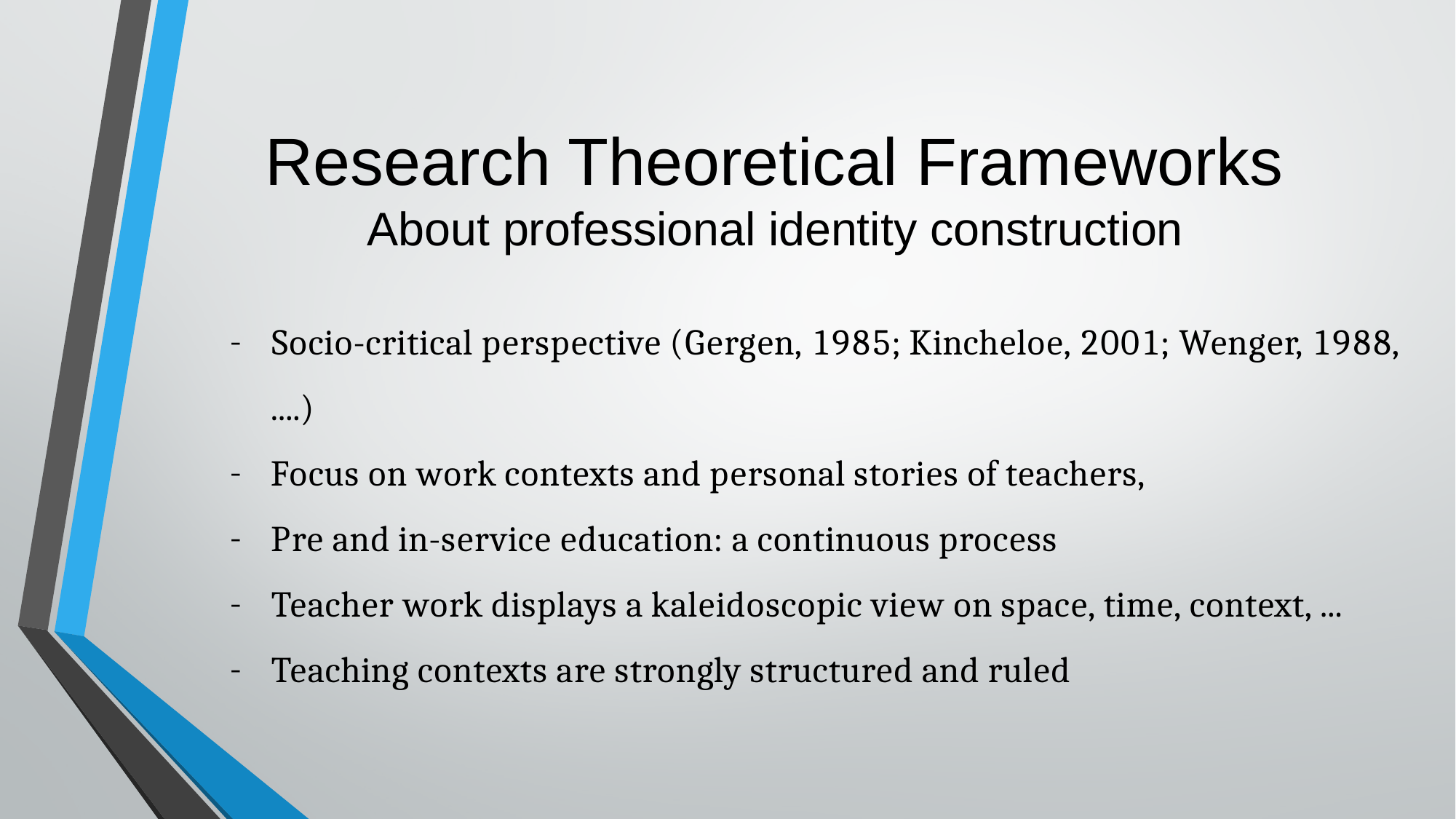

# Research Theoretical Frameworks About professional identity construction
Socio-critical perspective (Gergen, 1985; Kincheloe, 2001; Wenger, 1988, ....)
Focus on work contexts and personal stories of teachers,
Pre and in-service education: a continuous process
Teacher work displays a kaleidoscopic view on space, time, context, ...
Teaching contexts are strongly structured and ruled